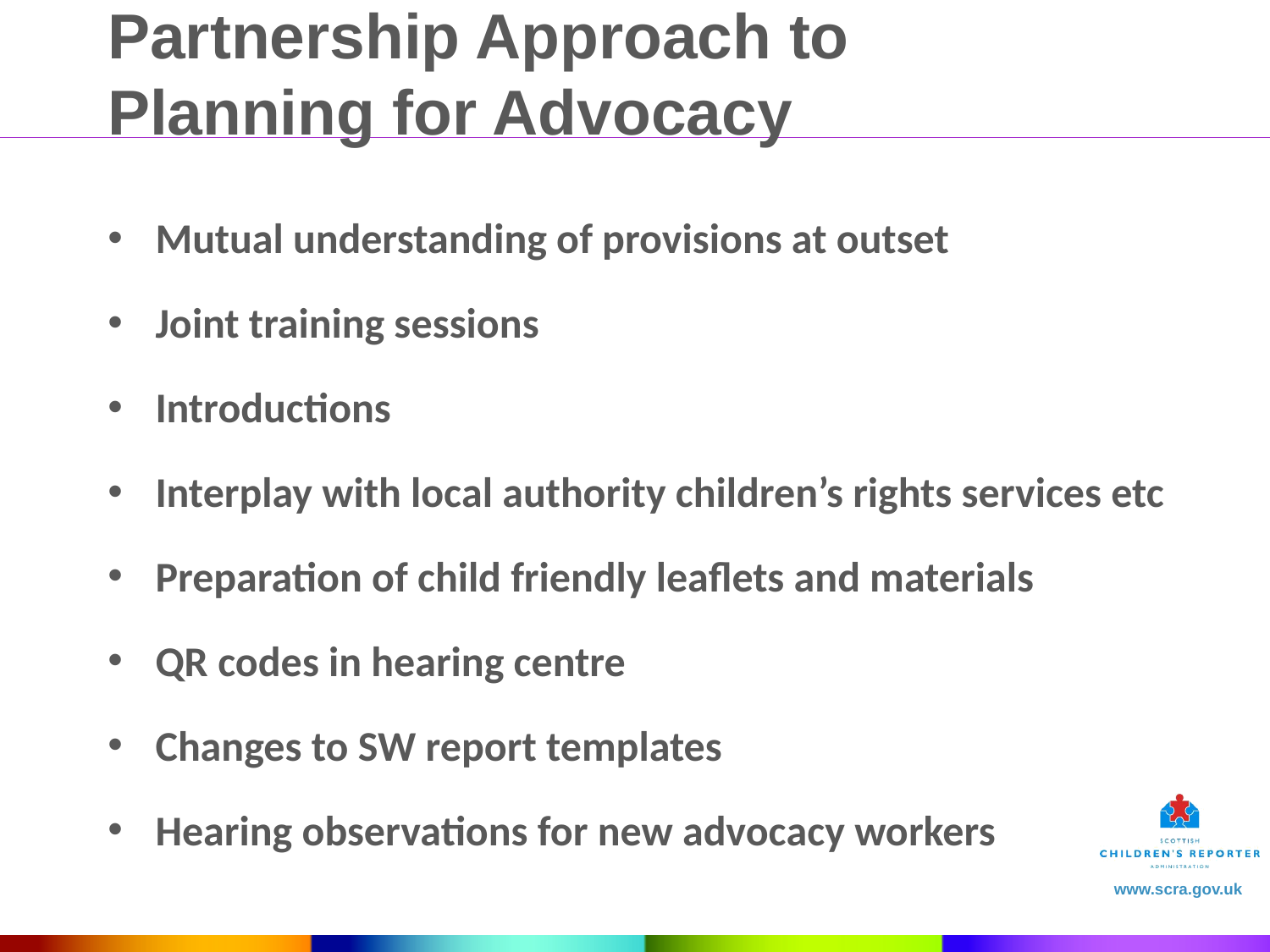

Partnership Approach to Planning for Advocacy
Mutual understanding of provisions at outset
Joint training sessions
Introductions
Interplay with local authority children’s rights services etc
Preparation of child friendly leaflets and materials
QR codes in hearing centre
Changes to SW report templates
Hearing observations for new advocacy workers